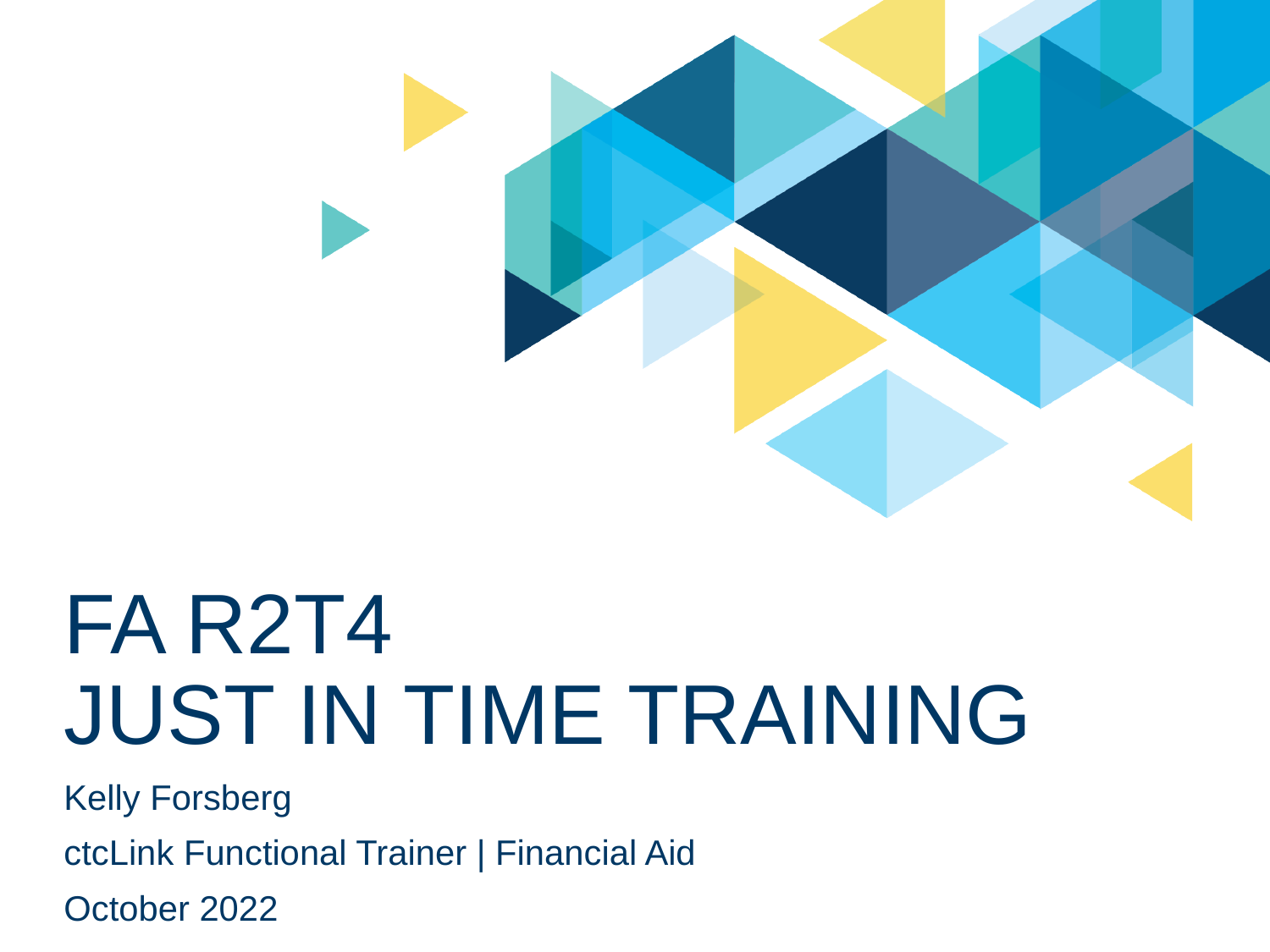

# Fa r2t4 Just In Time training
Kelly Forsberg
ctcLink Functional Trainer | Financial Aid
October 2022